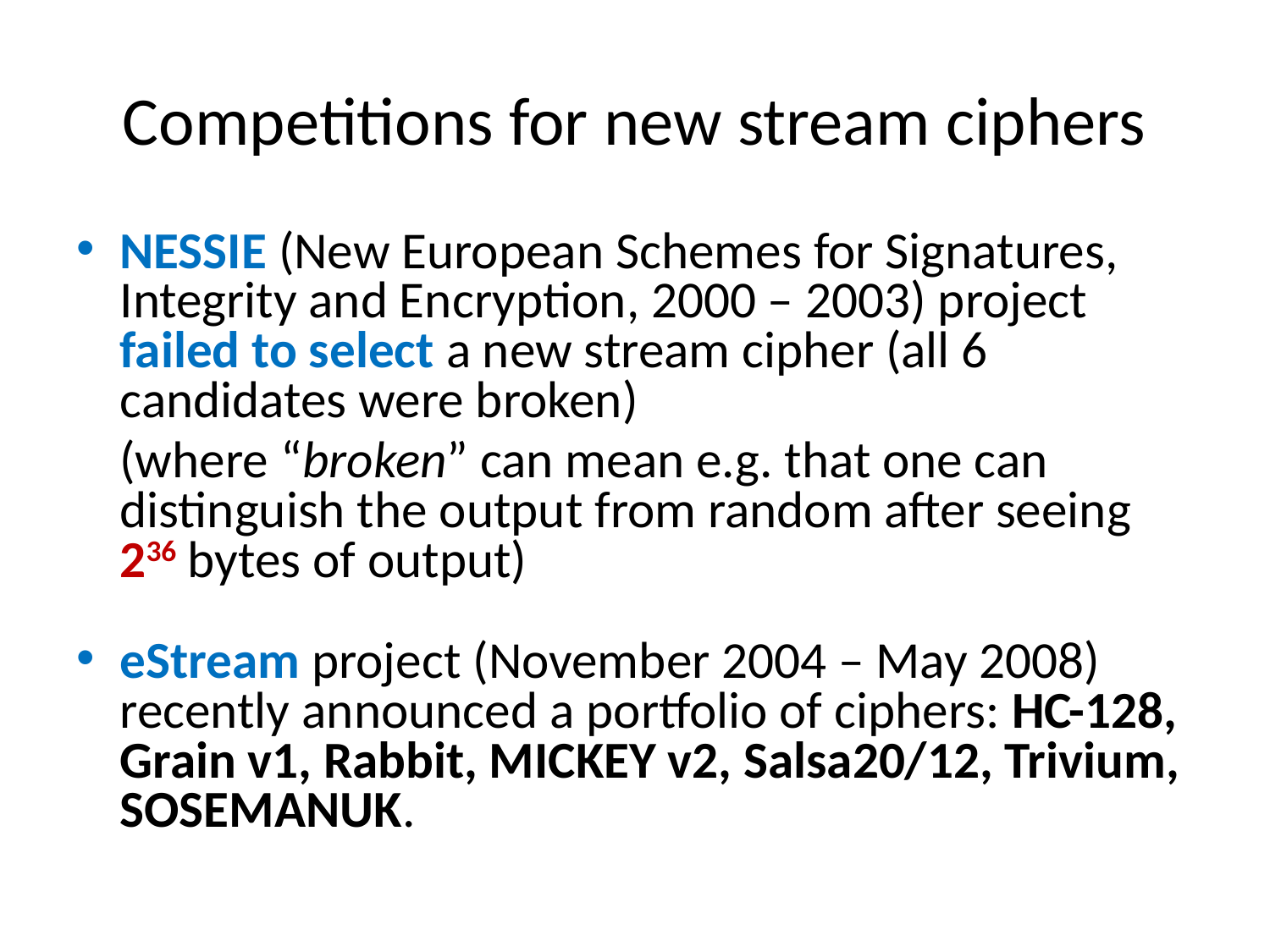

# Competitions for new stream ciphers
NESSIE (New European Schemes for Signatures, Integrity and Encryption, 2000 – 2003) project failed to select a new stream cipher (all 6 candidates were broken)
	(where “broken” can mean e.g. that one can distinguish the output from random after seeing 236 bytes of output)
eStream project (November 2004 – May 2008) recently announced a portfolio of ciphers: HC-128, Grain v1, Rabbit, MICKEY v2, Salsa20/12, Trivium, SOSEMANUK.